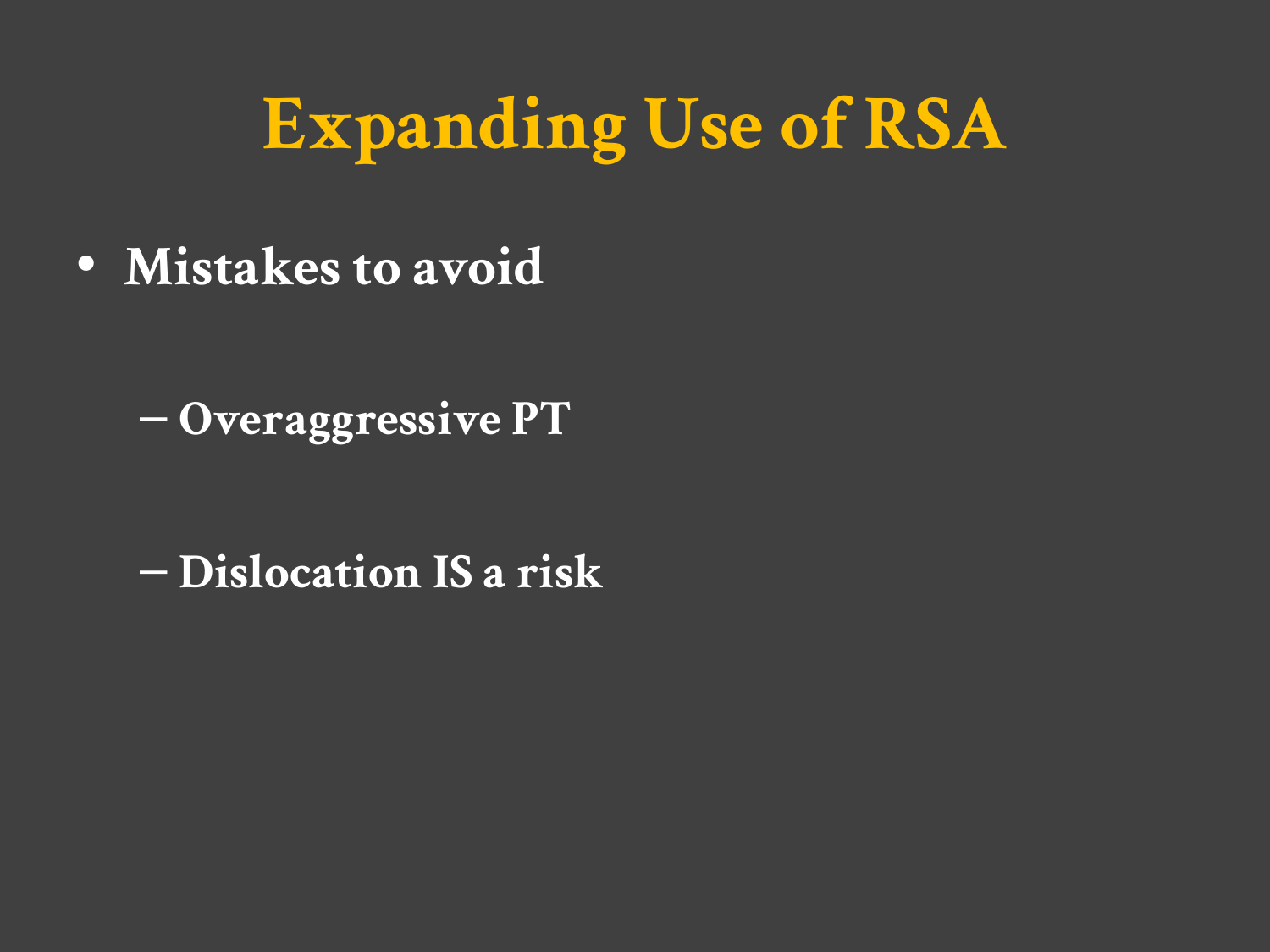

# Expanding Use of RSA
Mistakes to avoid

Overaggressive PT

Dislocation IS a risk